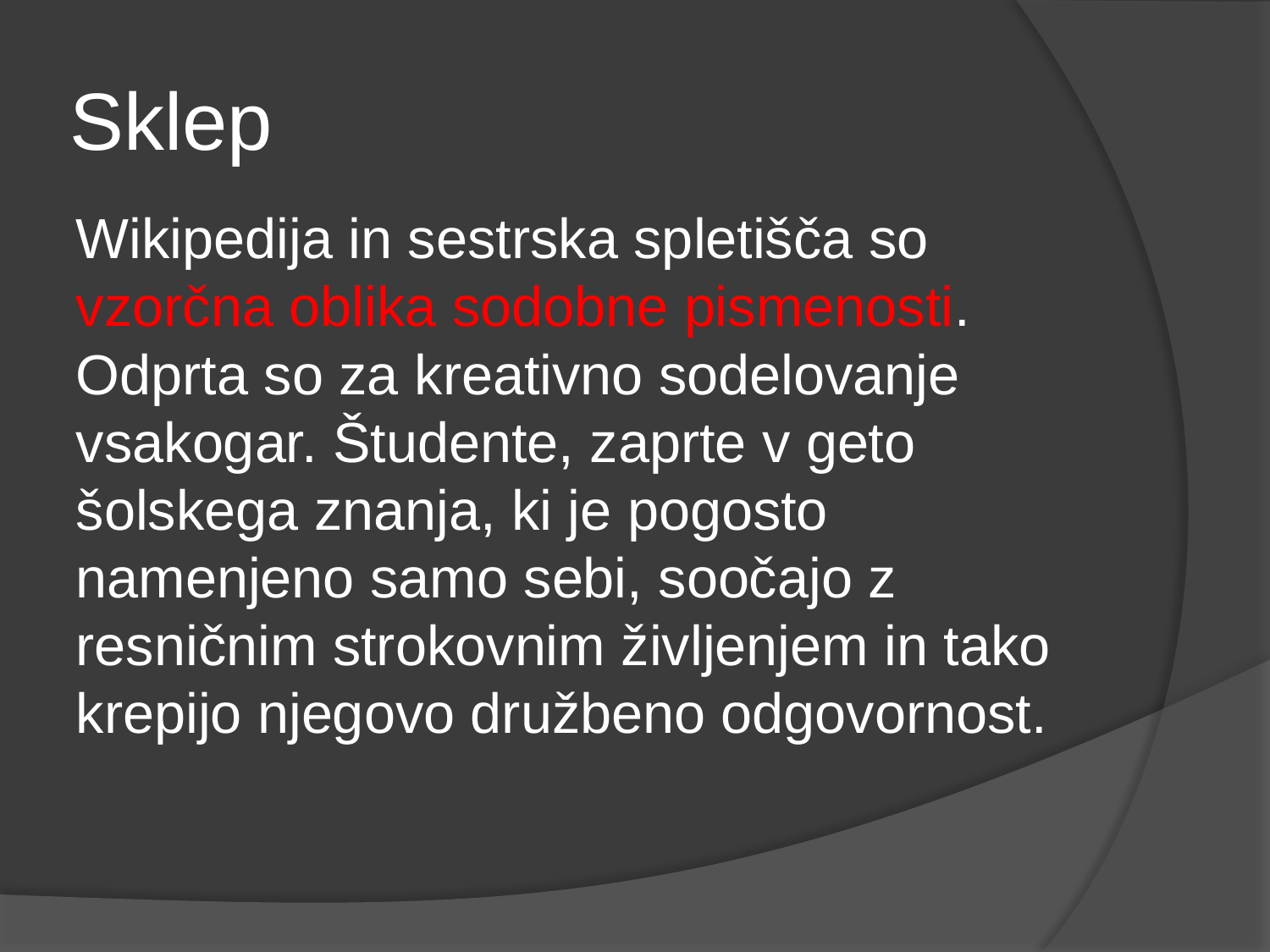

# Sklep
Wikipedija in sestrska spletišča so vzorčna oblika sodobne pismenosti. Odprta so za kreativno sodelovanje vsakogar. Študente, zaprte v geto šolskega znanja, ki je pogosto namenjeno samo sebi, soočajo z resničnim strokovnim življenjem in tako krepijo njegovo družbeno odgovornost.